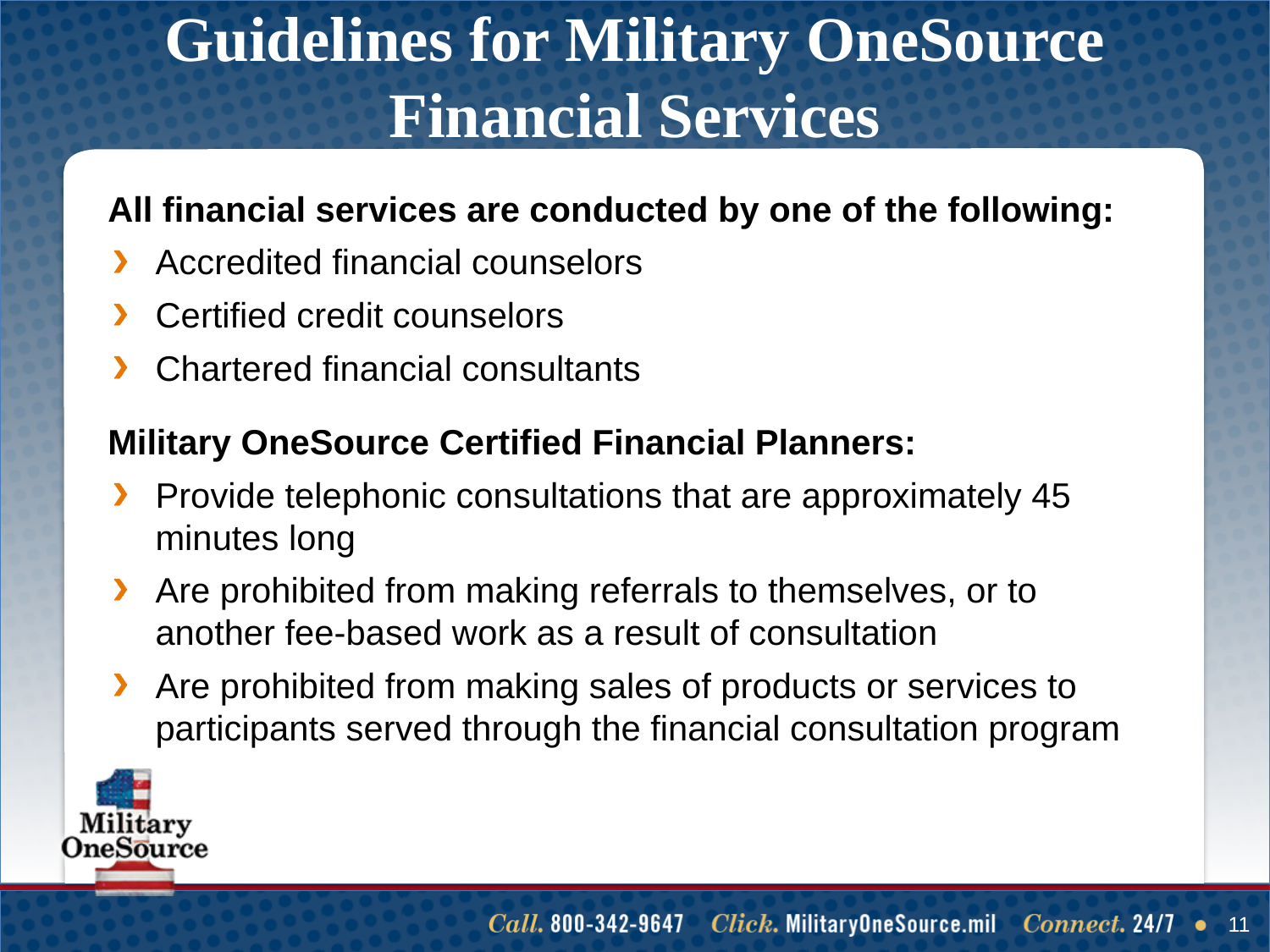

# Guidelines for Military OneSource Financial Services
All financial services are conducted by one of the following:
Accredited financial counselors
Certified credit counselors
Chartered financial consultants
Military OneSource Certified Financial Planners:
Provide telephonic consultations that are approximately 45 minutes long
Are prohibited from making referrals to themselves, or to another fee-based work as a result of consultation
Are prohibited from making sales of products or services to participants served through the financial consultation program